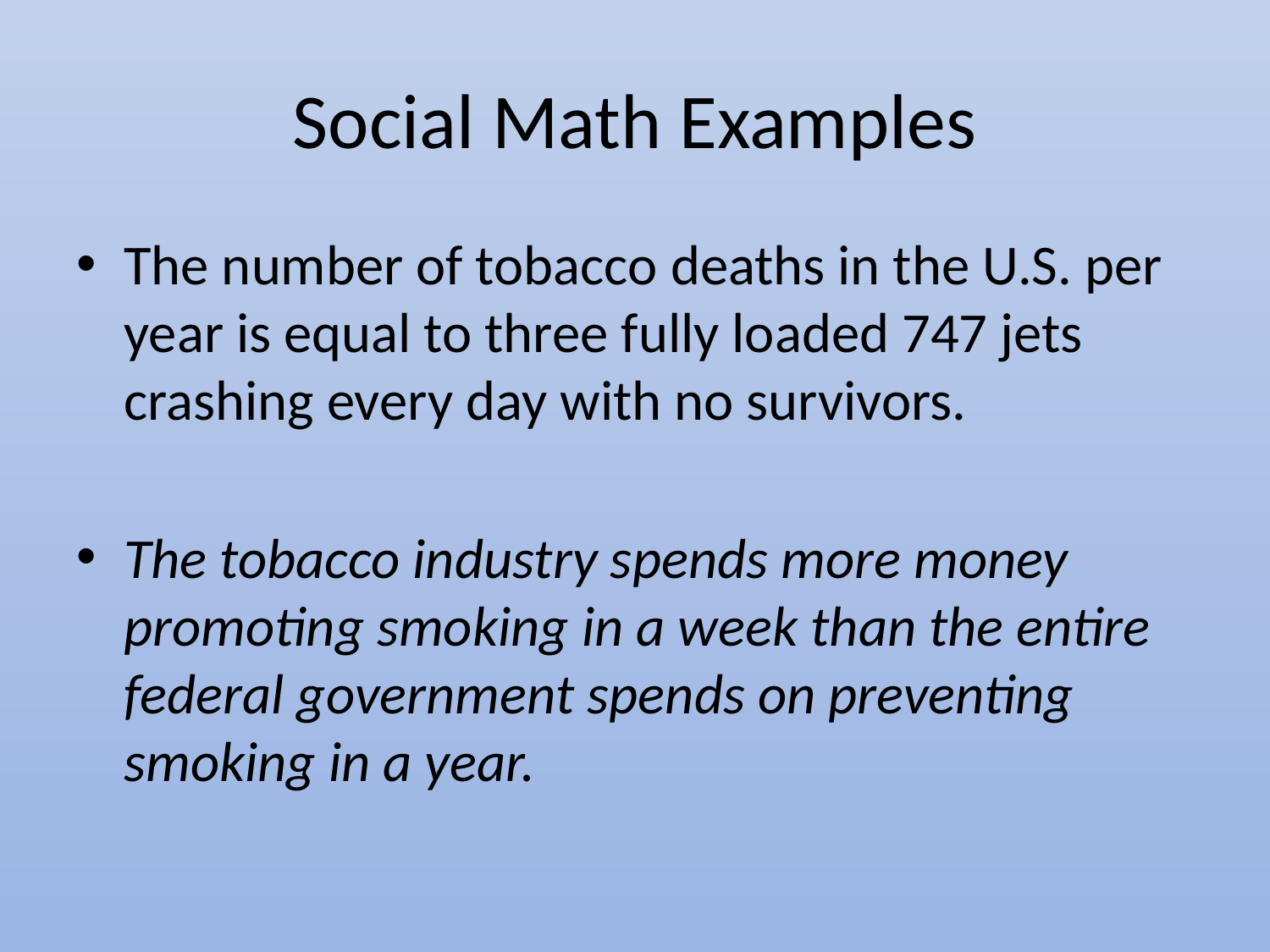

# Social Math Examples
The number of tobacco deaths in the U.S. per year is equal to three fully loaded 747 jets crashing every day with no survivors.

The tobacco industry spends more money promoting smoking in a week than the entire federal government spends on preventing smoking in a year.